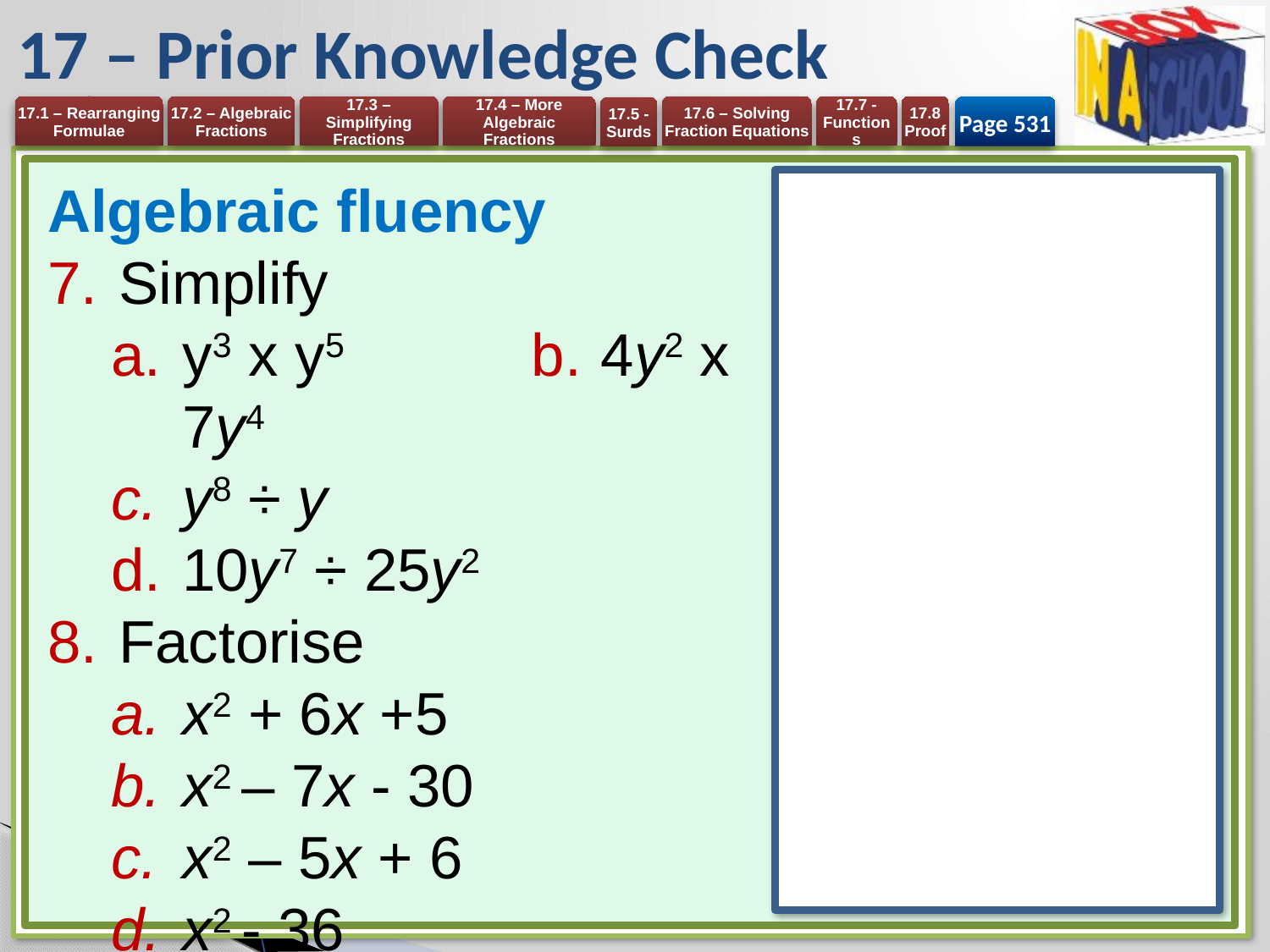

# 17 – Prior Knowledge Check
Page 531
Algebraic fluency
Simplify
y3 x y5	b.  4y2 x 7y4
y8 ÷ y
10y7 ÷ 25y2
Factorise
x2 + 6x +5
x2 – 7x - 30
x2 – 5x + 6
x2 - 36